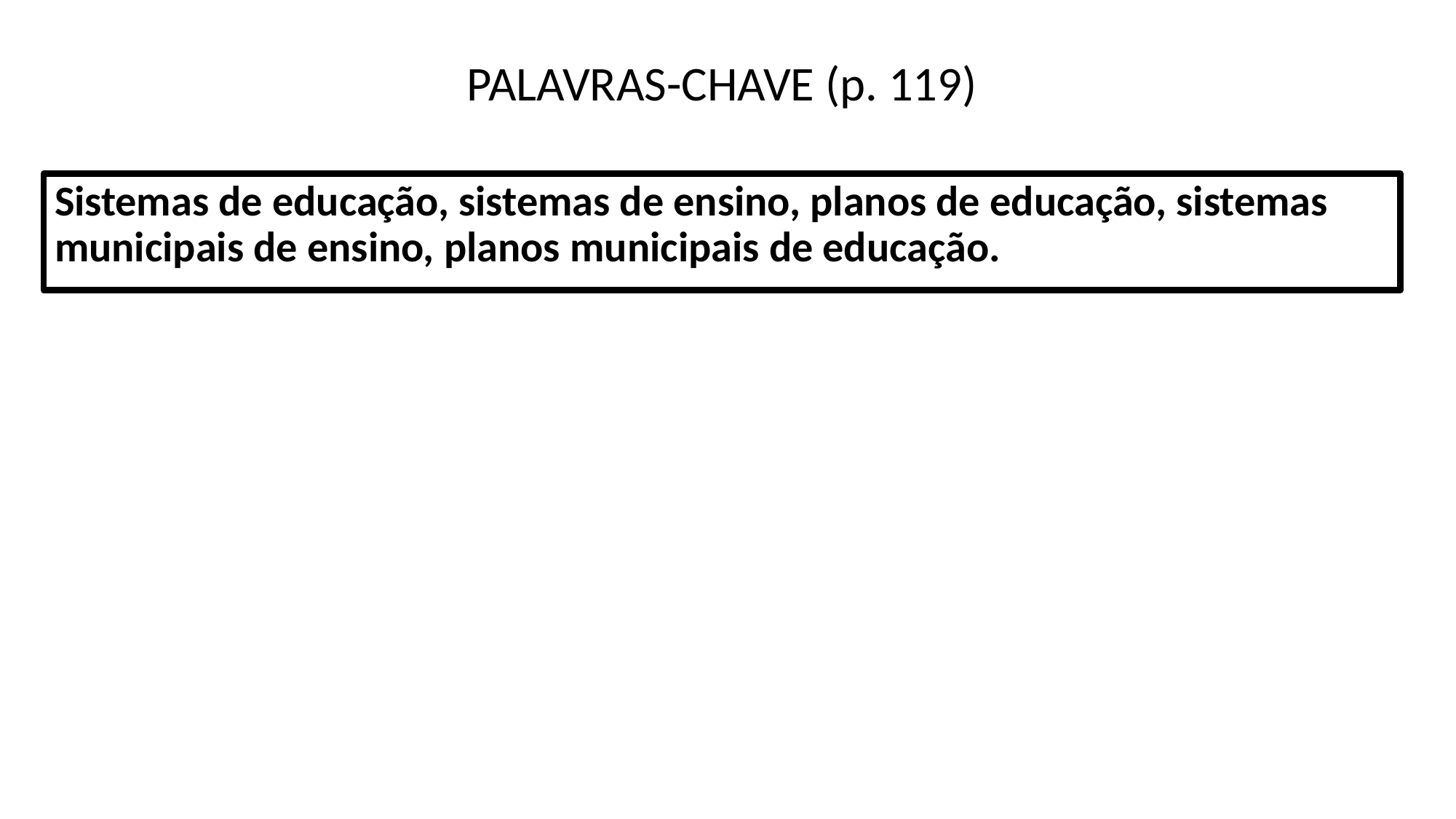

# PALAVRAS-CHAVE (p. 119)
Sistemas de educação, sistemas de ensino, planos de educação, sistemas municipais de ensino, planos municipais de educação.